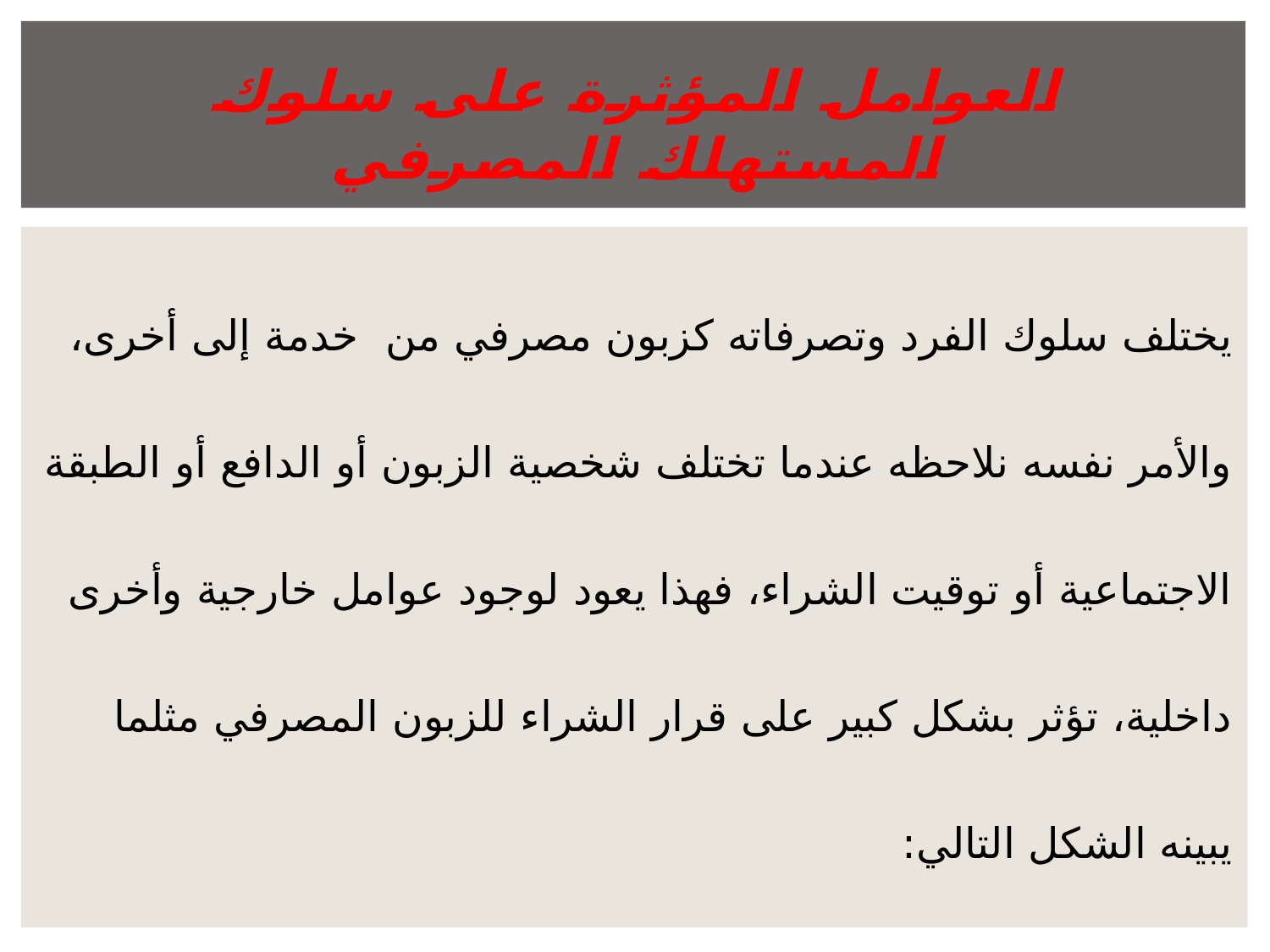

# العوامل المؤثرة على سلوك المستهلك المصرفي
يختلف سلوك الفرد وتصرفاته كزبون مصرفي من  خدمة إلى أخرى، والأمر نفسه نلاحظه عندما تختلف شخصية الزبون أو الدافع أو الطبقة الاجتماعية أو توقيت الشراء، فهذا يعود لوجود عوامل خارجية وأخرى داخلية، تؤثر بشكل كبير على قرار الشراء للزبون المصرفي مثلما يبينه الشكل التالي: